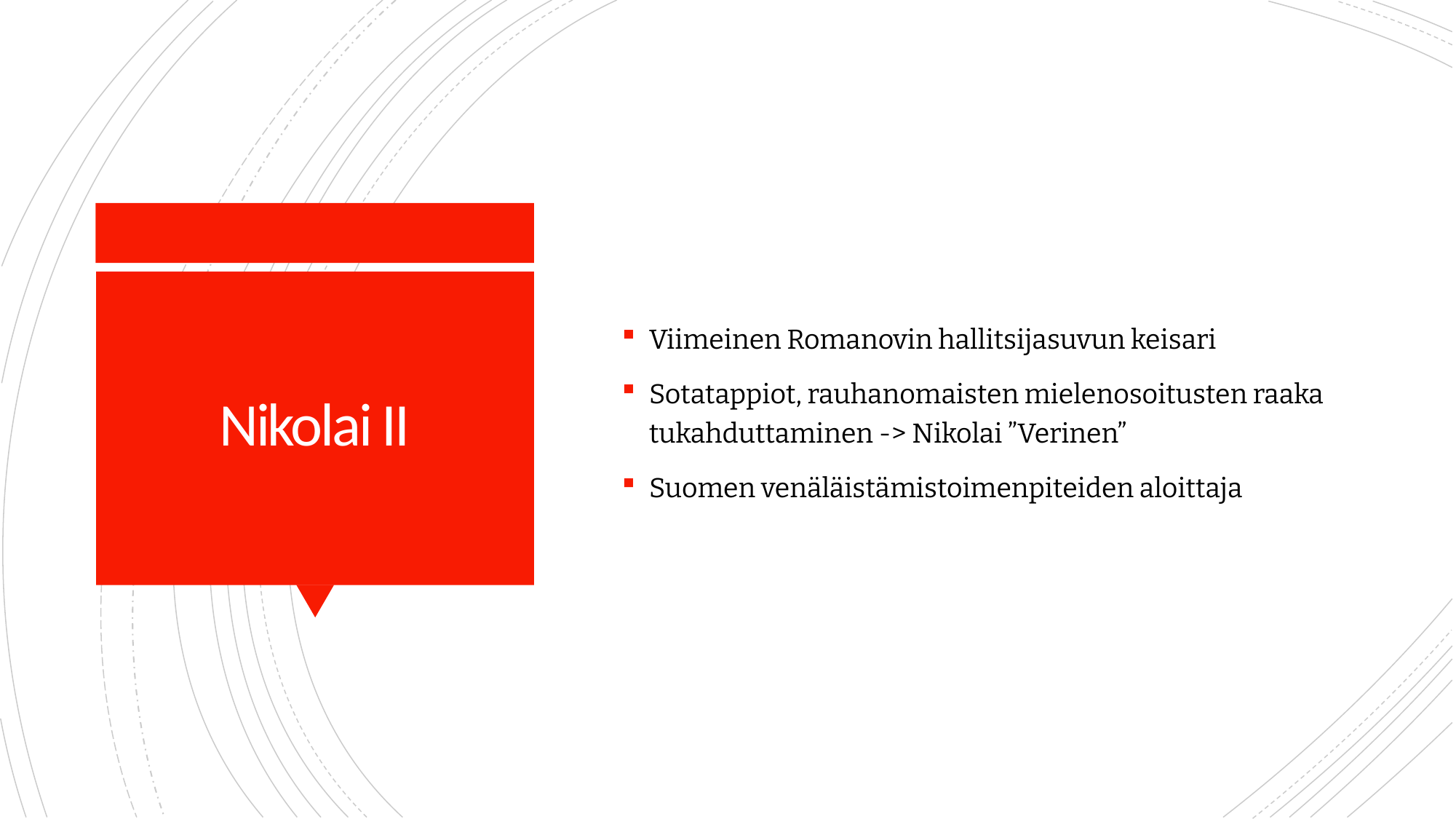

Viimeinen Romanovin hallitsijasuvun keisari
Sotatappiot, rauhanomaisten mielenosoitusten raaka tukahduttaminen -> Nikolai ”Verinen”
Suomen venäläistämistoimenpiteiden aloittaja
# Nikolai II